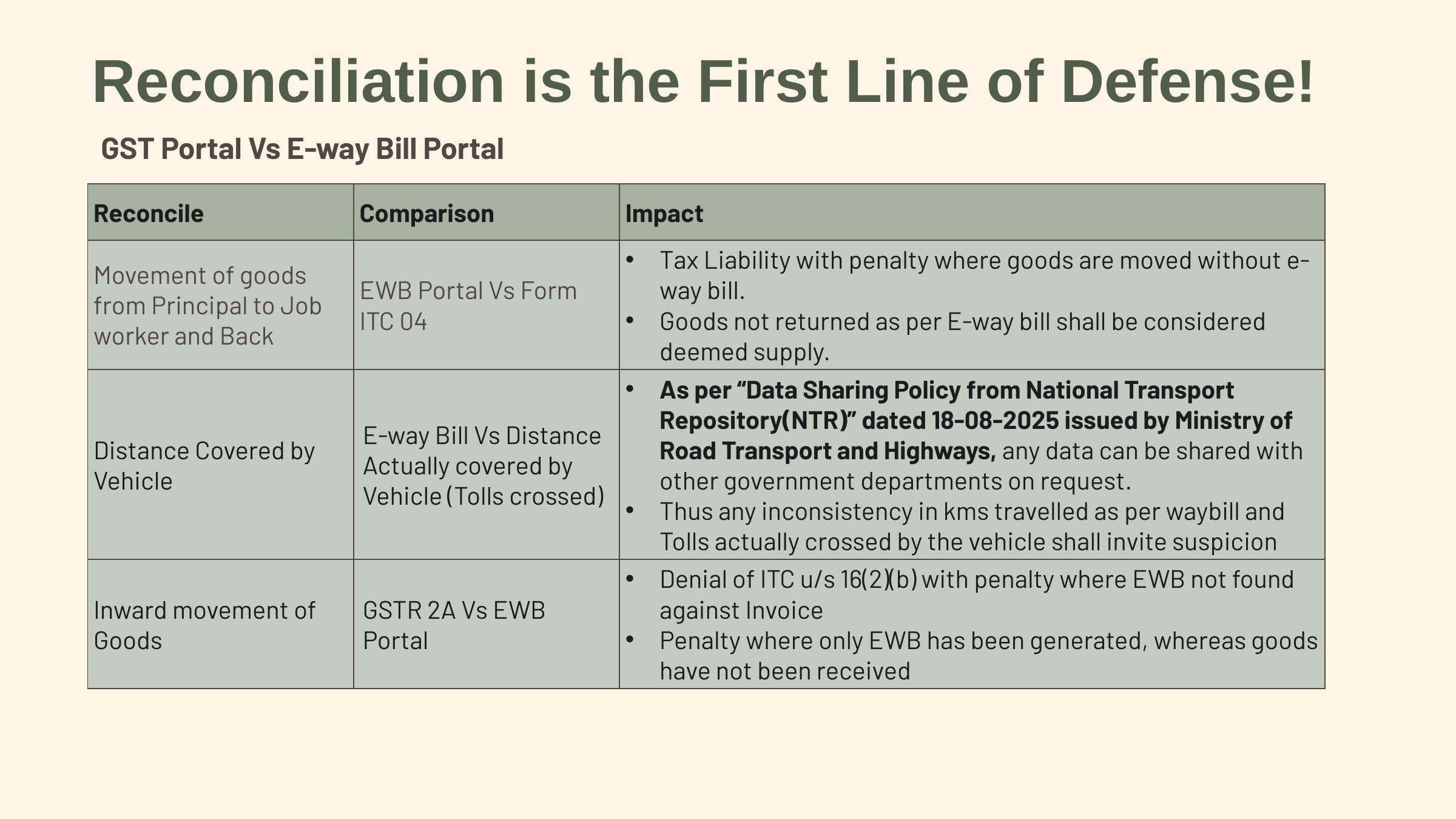

Reconciliation is the First Line of Defense!
GST Portal Vs E-way Bill Portal
| Reconcile | Comparison | Impact |
| --- | --- | --- |
| Movement of goods from Principal to Job worker and Back | EWB Portal Vs Form ITC 04 | Tax Liability with penalty where goods are moved without e-way bill. Goods not returned as per E-way bill shall be considered deemed supply. |
| Distance Covered by Vehicle | E-way Bill Vs Distance Actually covered by Vehicle (Tolls crossed) | As per “Data Sharing Policy from National Transport Repository(NTR)” dated 18-08-2025 issued by Ministry of Road Transport and Highways, any data can be shared with other government departments on request. Thus any inconsistency in kms travelled as per waybill and Tolls actually crossed by the vehicle shall invite suspicion |
| Inward movement of Goods | GSTR 2A Vs EWB Portal | Denial of ITC u/s 16(2)(b) with penalty where EWB not found against Invoice Penalty where only EWB has been generated, whereas goods have not been received |